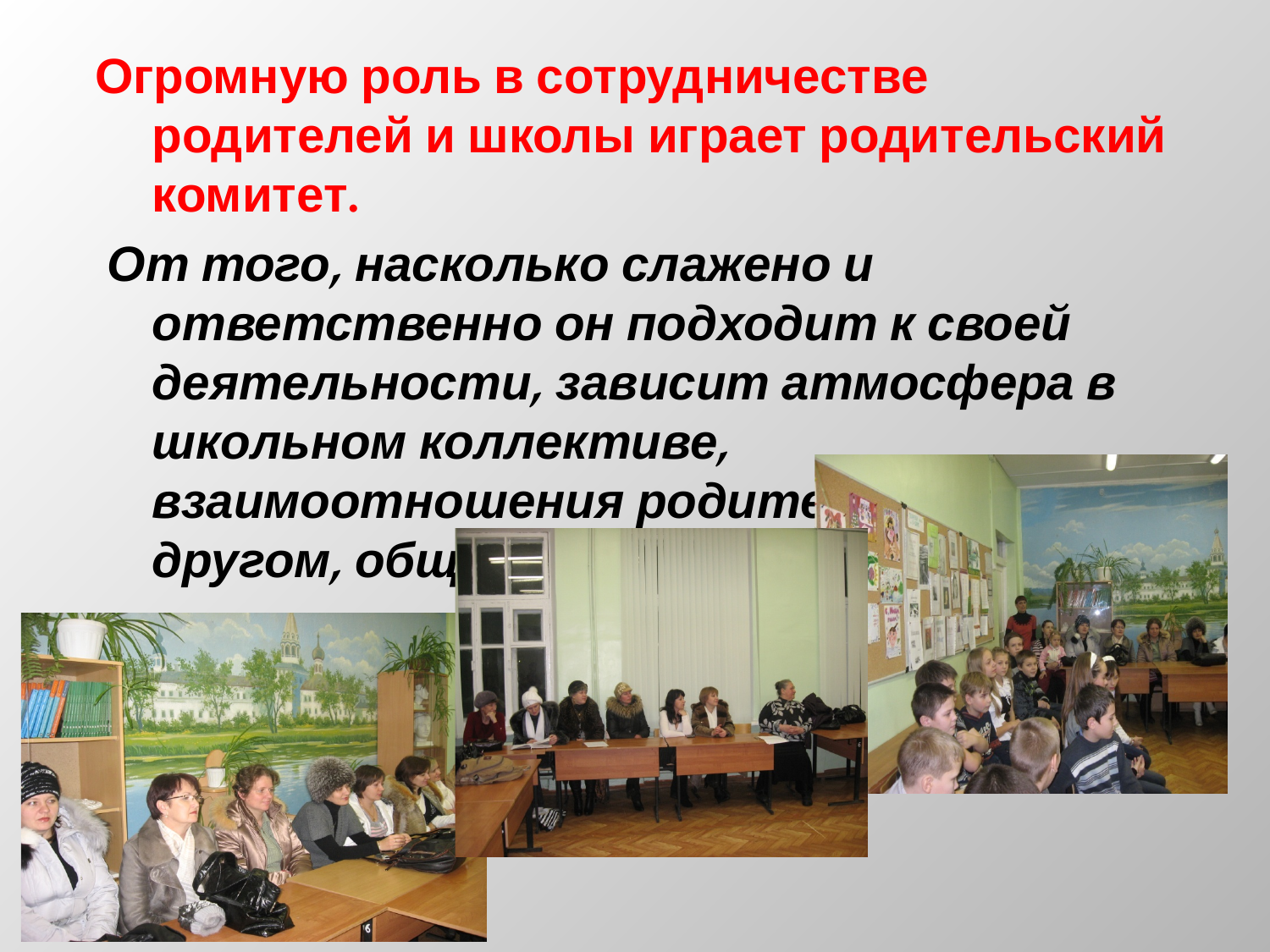

# Огромную роль в сотрудничестве родителей и школы играет родительский комитет.
 От того, насколько слажено и ответственно он подходит к своей деятельности, зависит атмосфера в школьном коллективе, взаимоотношения родителей друг с другом, общение взрослых и детей.